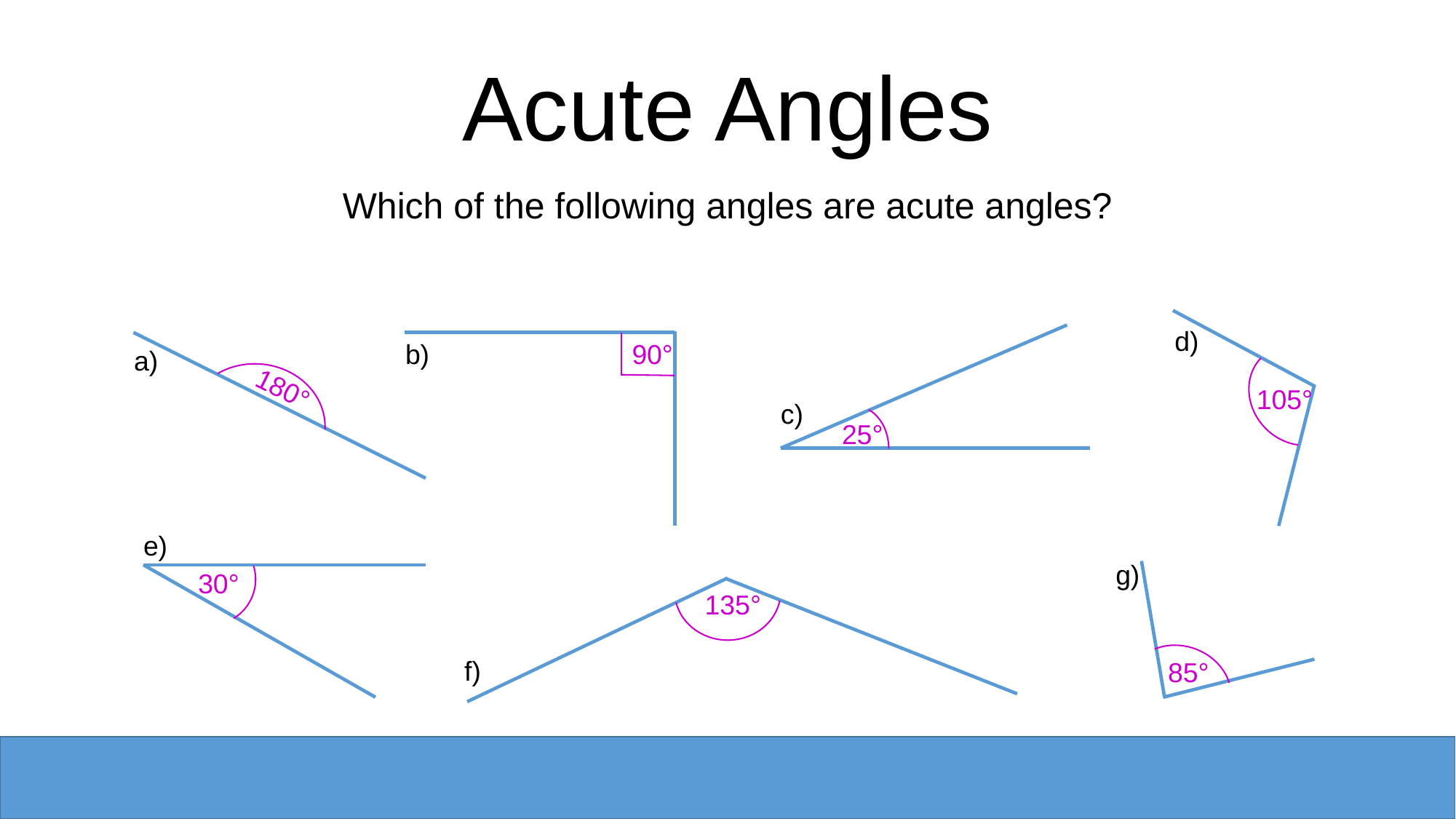

Acute Angles
Which of the following angles are acute angles?
d)
b)
90°
a)

180°
105°
c)

25°
e)

g)
30°
135°

f)
85°